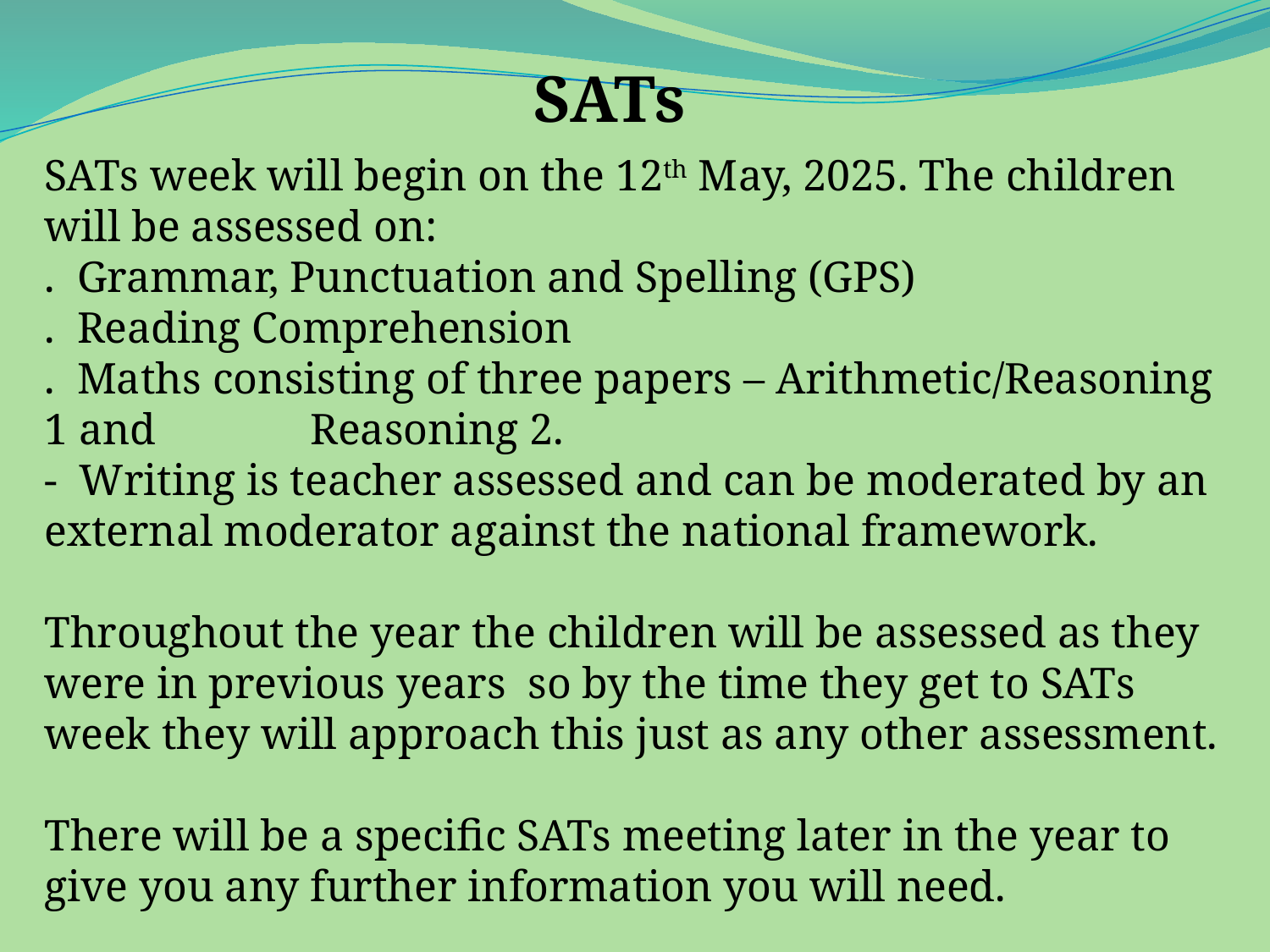

SATs
SATs week will begin on the 12th May, 2025. The children will be assessed on:
.  Grammar, Punctuation and Spelling (GPS)
.  Reading Comprehension
.  Maths consisting of three papers – Arithmetic/Reasoning 1 and              Reasoning 2.
-  Writing is teacher assessed and can be moderated by an external moderator against the national framework.

Throughout the year the children will be assessed as they were in previous years  so by the time they get to SATs week they will approach this just as any other assessment.

There will be a specific SATs meeting later in the year to give you any further information you will need.